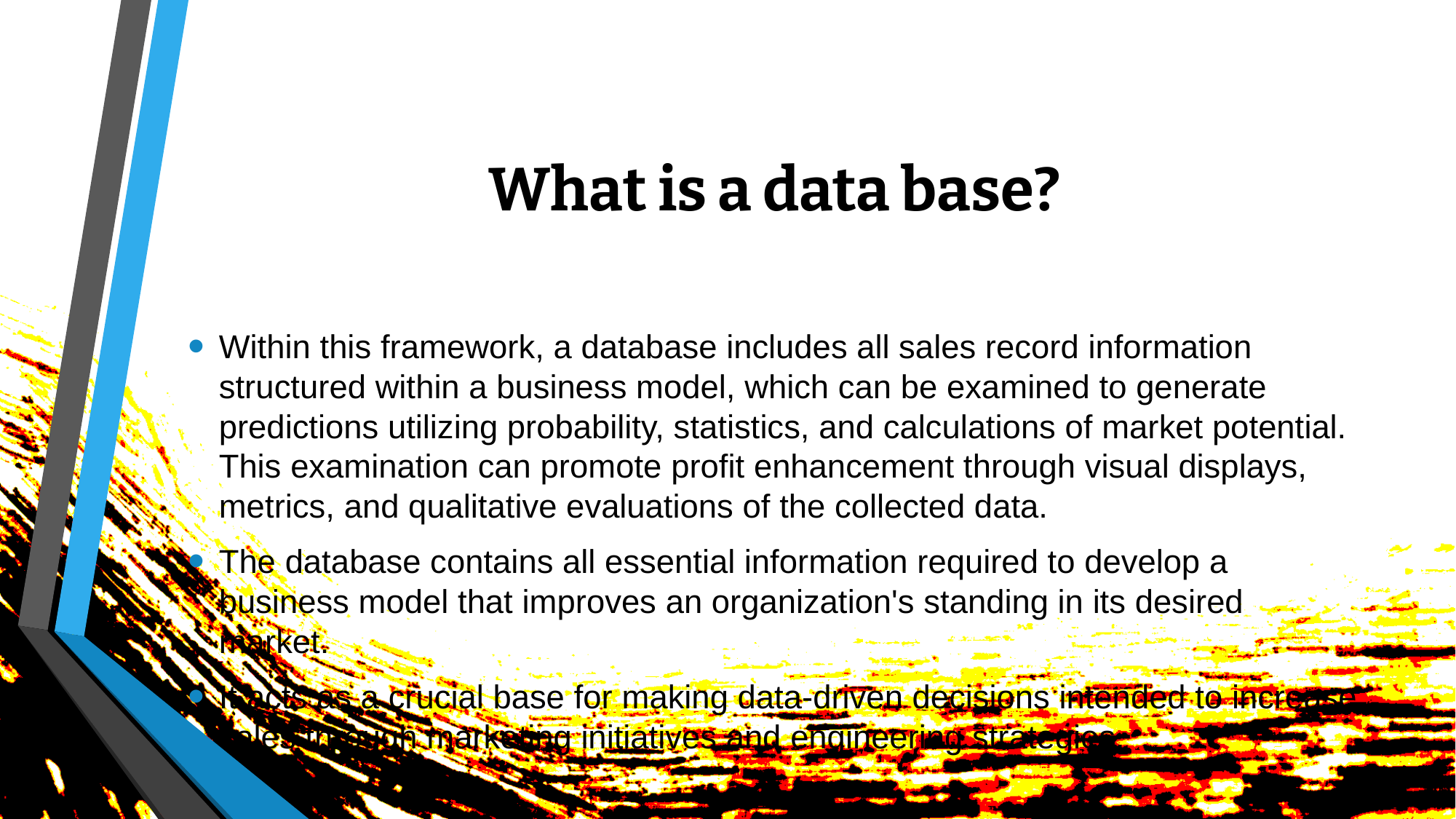

# What is a data base?
Within this framework, a database includes all sales record information structured within a business model, which can be examined to generate predictions utilizing probability, statistics, and calculations of market potential. This examination can promote profit enhancement through visual displays, metrics, and qualitative evaluations of the collected data.
The database contains all essential information required to develop a business model that improves an organization's standing in its desired market.
It acts as a crucial base for making data-driven decisions intended to increase sales through marketing initiatives and engineering strategies.